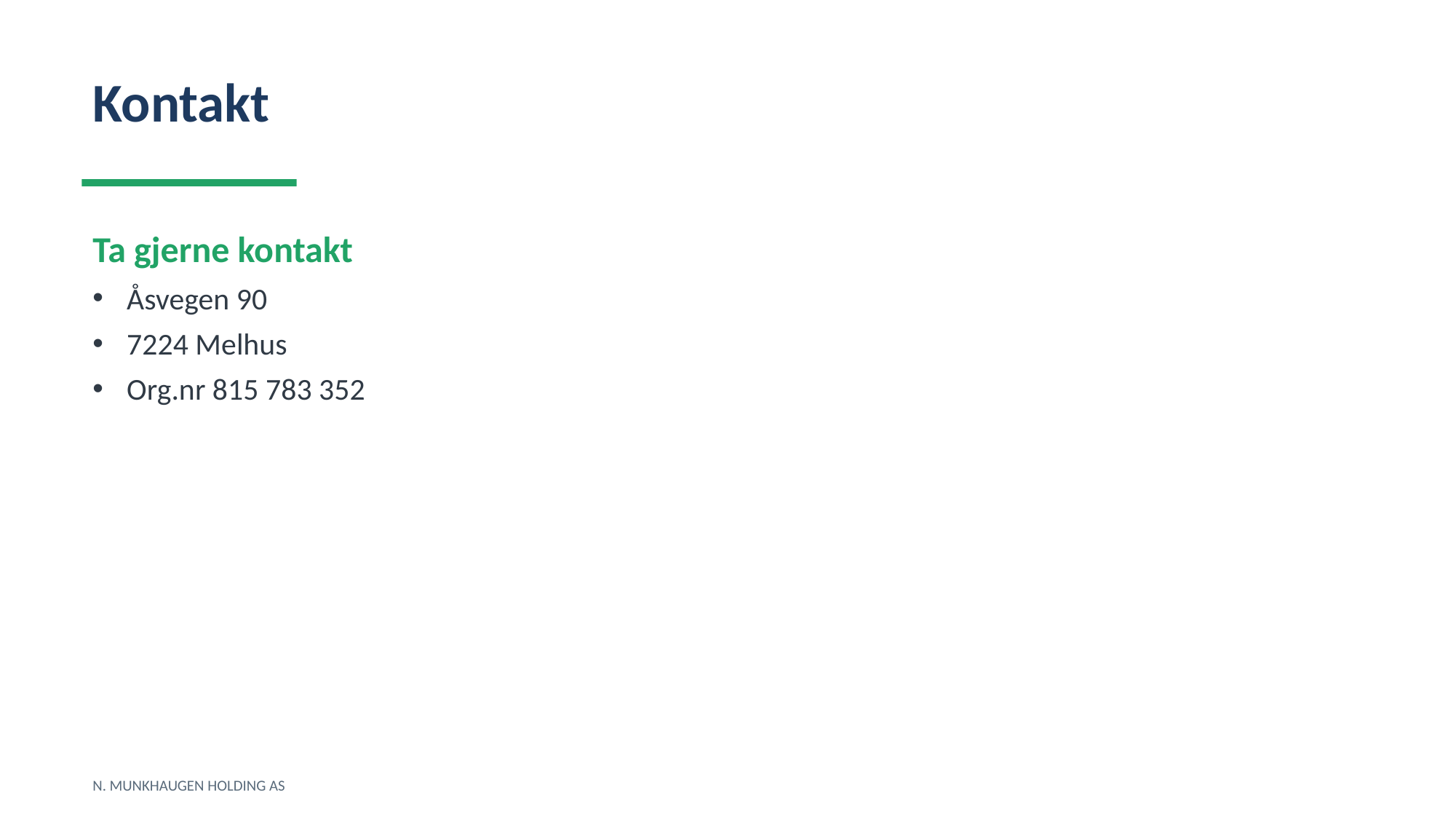

Kontakt

Ta gjerne kontakt
Åsvegen 90
7224 Melhus
Org.nr 815 783 352
N. MUNKHAUGEN HOLDING AS